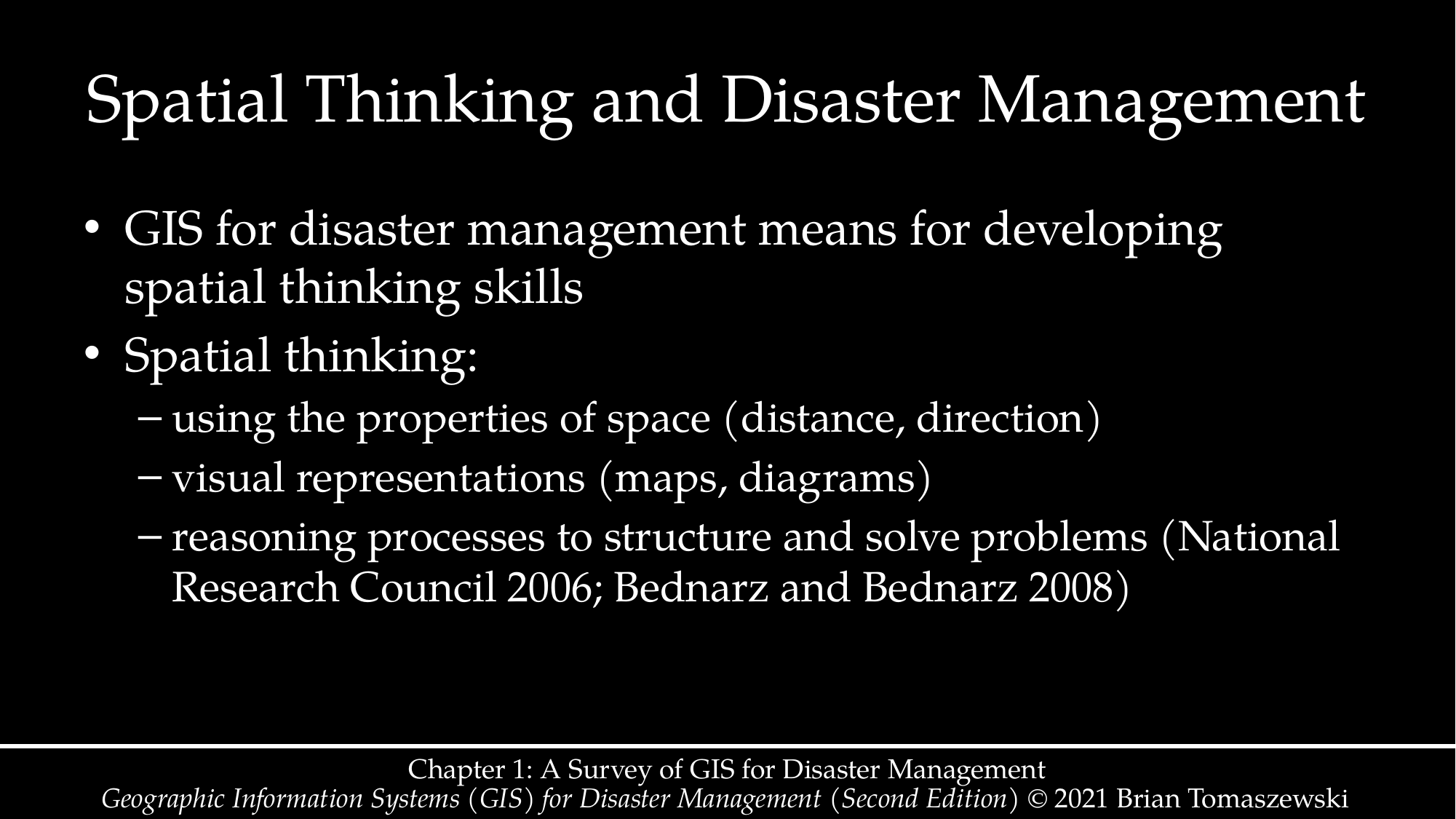

# Spatial Thinking and Disaster Management
GIS for disaster management means for developing spatial thinking skills
Spatial thinking:
using the properties of space (distance, direction)
visual representations (maps, diagrams)
reasoning processes to structure and solve problems (National Research Council 2006; Bednarz and Bednarz 2008)